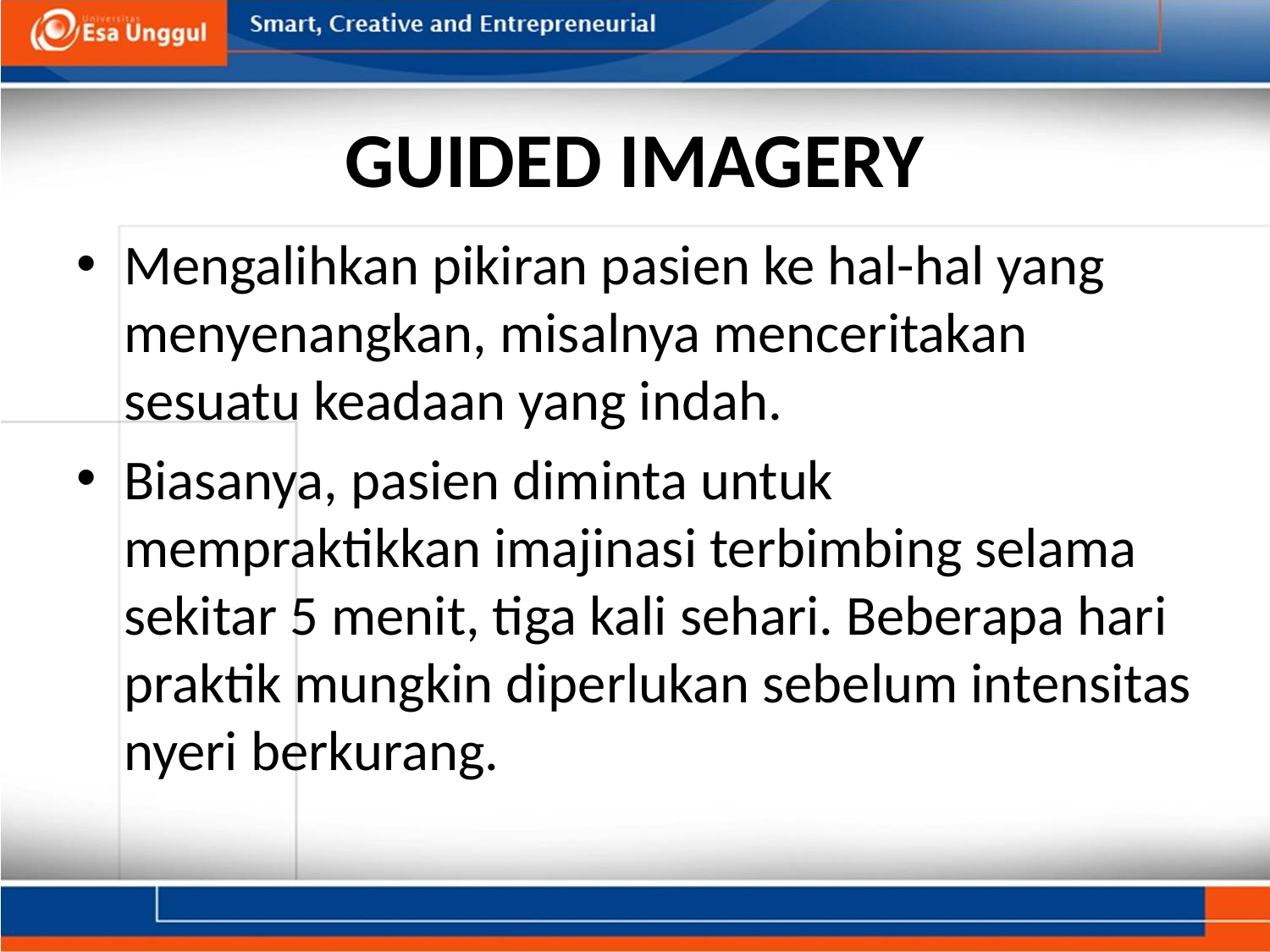

# GUIDED IMAGERY
Mengalihkan pikiran pasien ke hal-hal yang menyenangkan, misalnya menceritakan sesuatu keadaan yang indah.
Biasanya, pasien diminta untuk mempraktikkan imajinasi terbimbing selama sekitar 5 menit, tiga kali sehari. Beberapa hari praktik mungkin diperlukan sebelum intensitas nyeri berkurang.